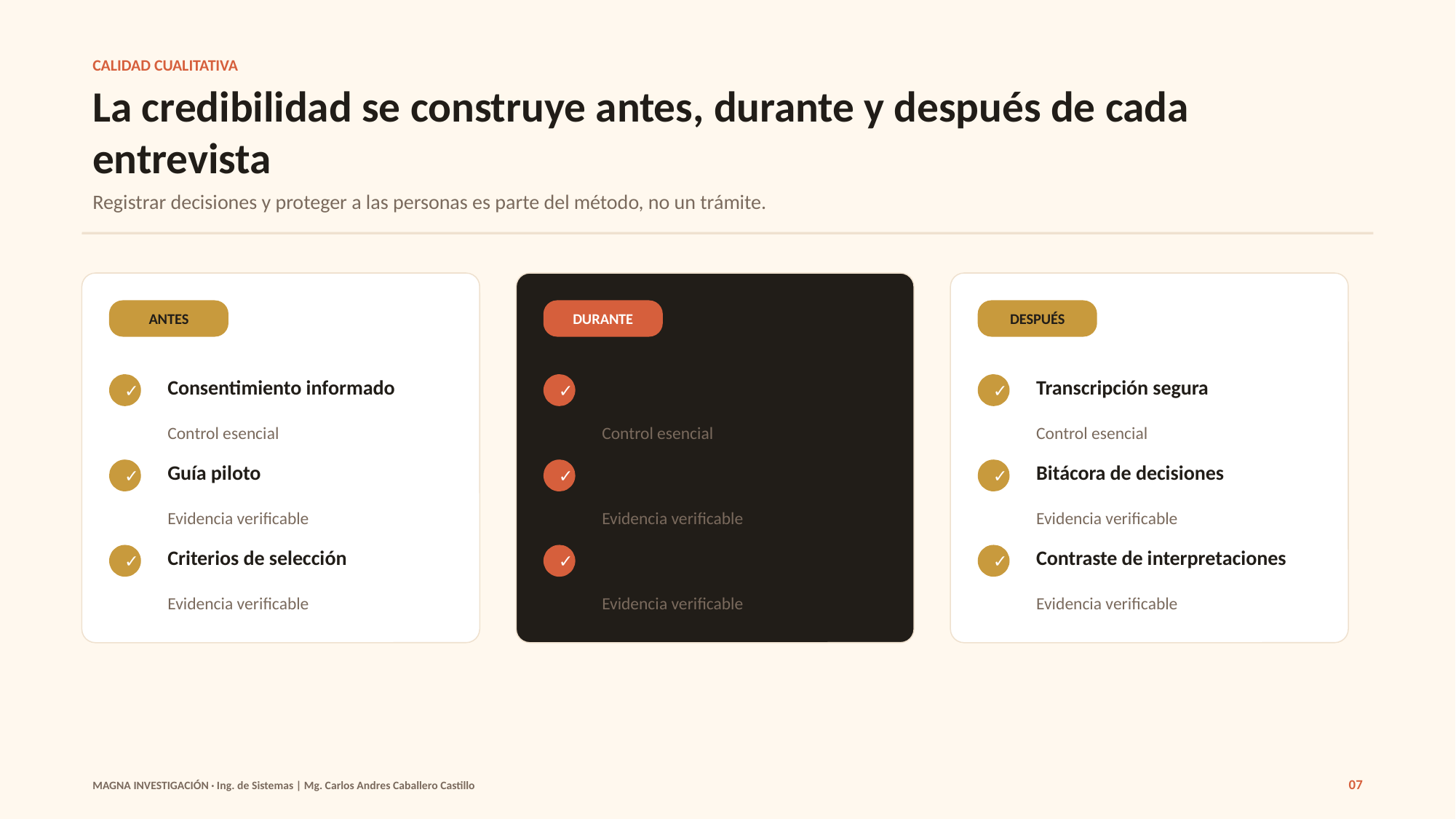

CALIDAD CUALITATIVA
La credibilidad se construye antes, durante y después de cada entrevista
Registrar decisiones y proteger a las personas es parte del método, no un trámite.

ANTES
DURANTE
DESPUÉS
Consentimiento informado
Preguntas abiertas
Transcripción segura
✓
✓
✓
Control esencial
Control esencial
Control esencial
Guía piloto
Escucha y repregunta
Bitácora de decisiones
✓
✓
✓
Evidencia verificable
Evidencia verificable
Evidencia verificable
Criterios de selección
Notas de contexto
Contraste de interpretaciones
✓
✓
✓
Evidencia verificable
Evidencia verificable
Evidencia verificable
07
MAGNA INVESTIGACIÓN · Ing. de Sistemas | Mg. Carlos Andres Caballero Castillo